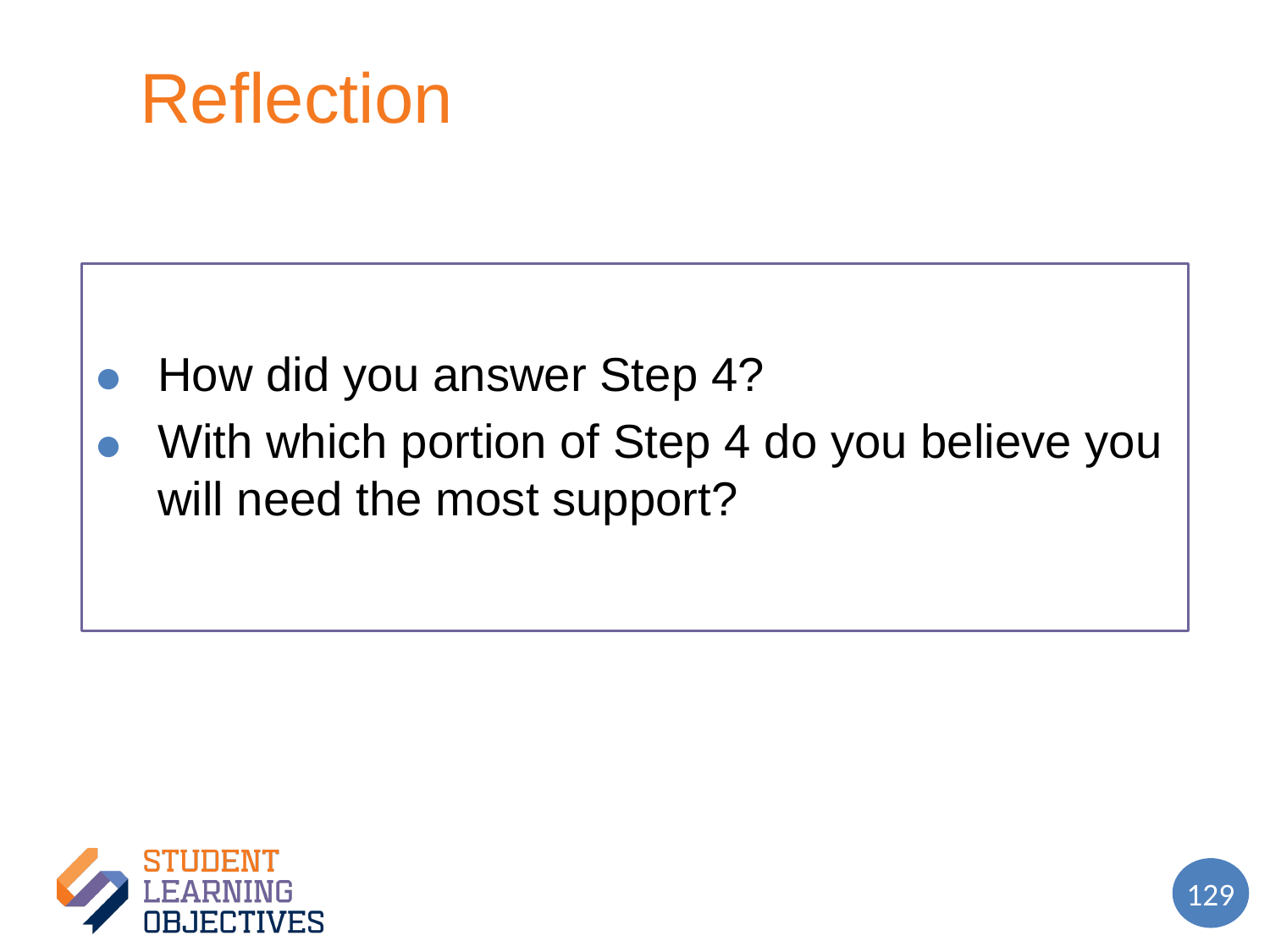

# Reflection

How did you answer Step 4?
With which portion of Step 4 do you believe you will need the most support?
129